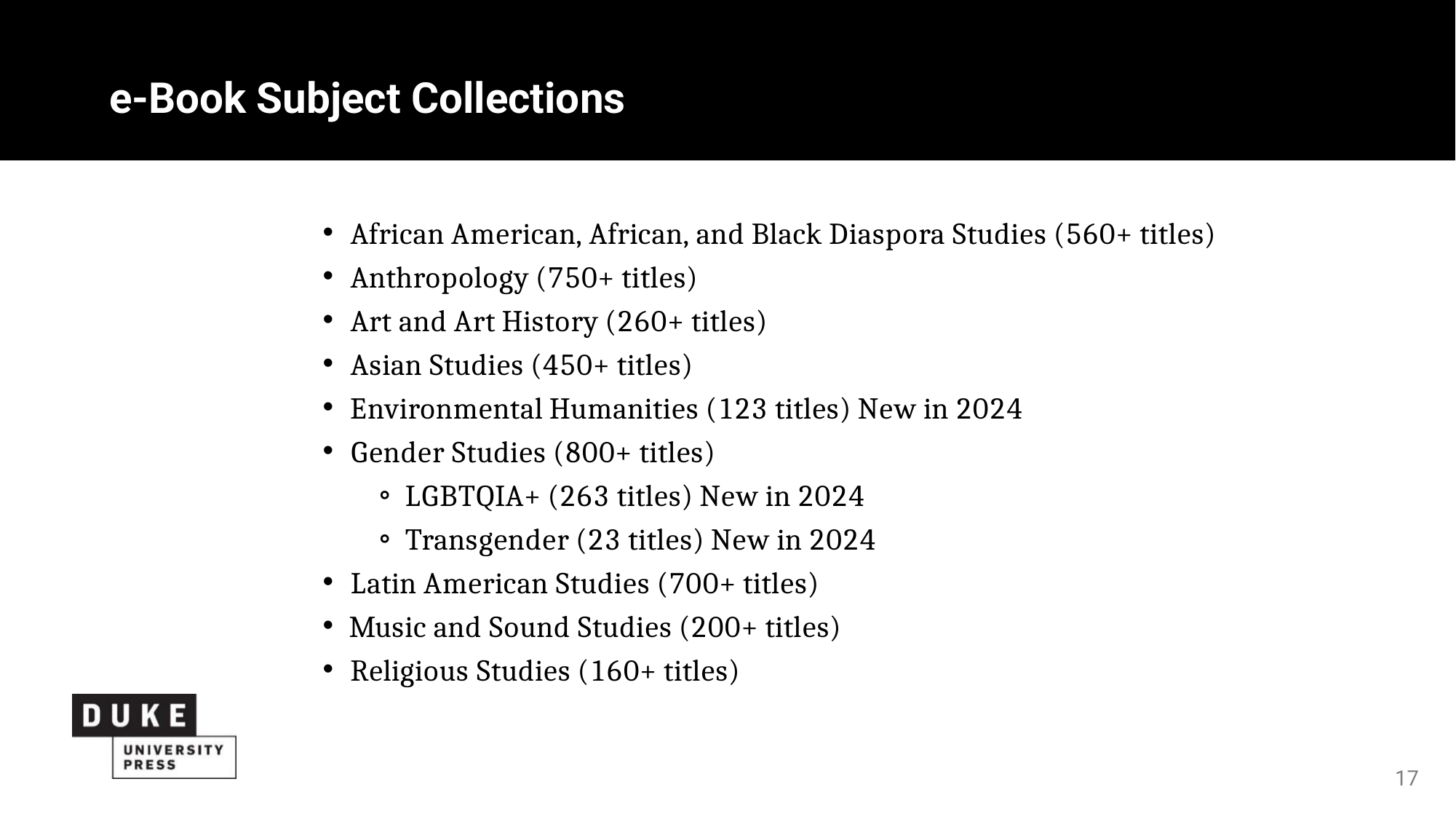

# e-Book Subject Collections
African American, African, and Black Diaspora Studies (560+ titles)
Anthropology (750+ titles)
Art and Art History (260+ titles)
Asian Studies (450+ titles)
Environmental Humanities (123 titles) New in 2024
Gender Studies (800+ titles)
LGBTQIA+ (263 titles) New in 2024
Transgender (23 titles) New in 2024
Latin American Studies (700+ titles)
Music and Sound Studies (200+ titles)
Religious Studies (160+ titles)
17